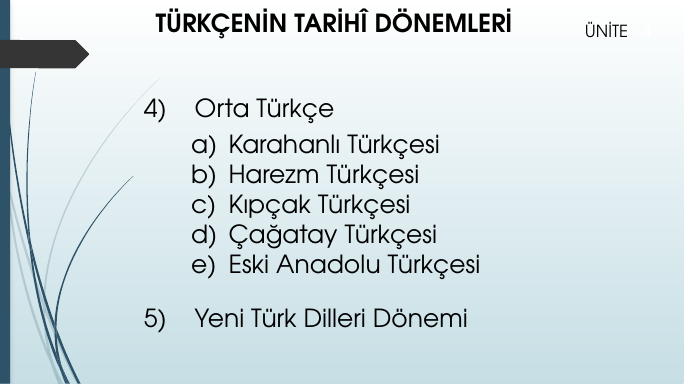

TÜRKÇENİN TARİHÎ DÖNEMLERİ

ÜNİTE   4
4)    Orta Türkçe

5)    Yeni Türk Dilleri Dönemi

Karahanlı Türkçesi
Harezm Türkçesi
Kıpçak Türkçesi
Çağatay Türkçesi
Eski Anadolu Türkçesi